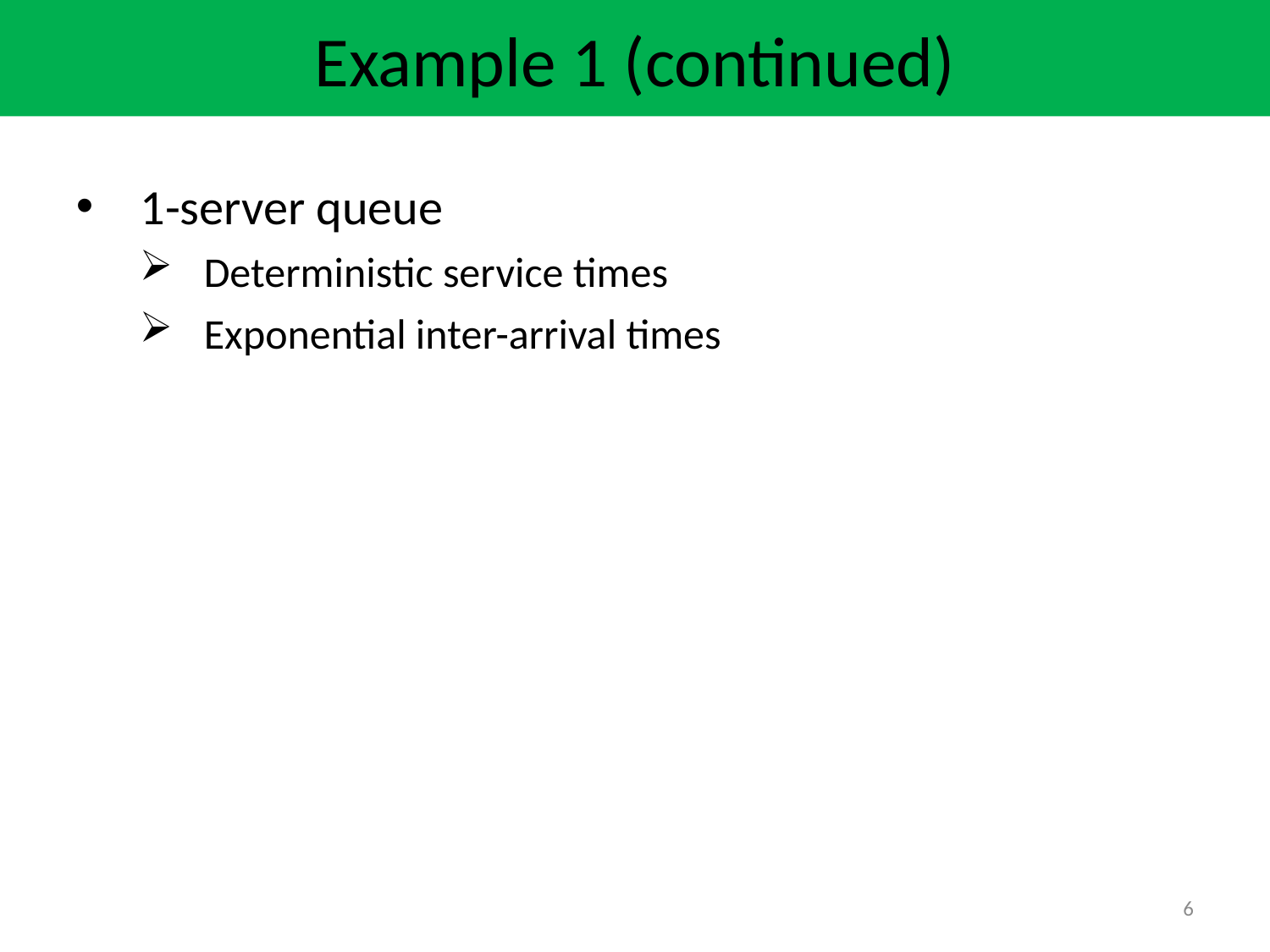

Example 1 (continued)
1-server queue
Deterministic service times
Exponential inter-arrival times

6